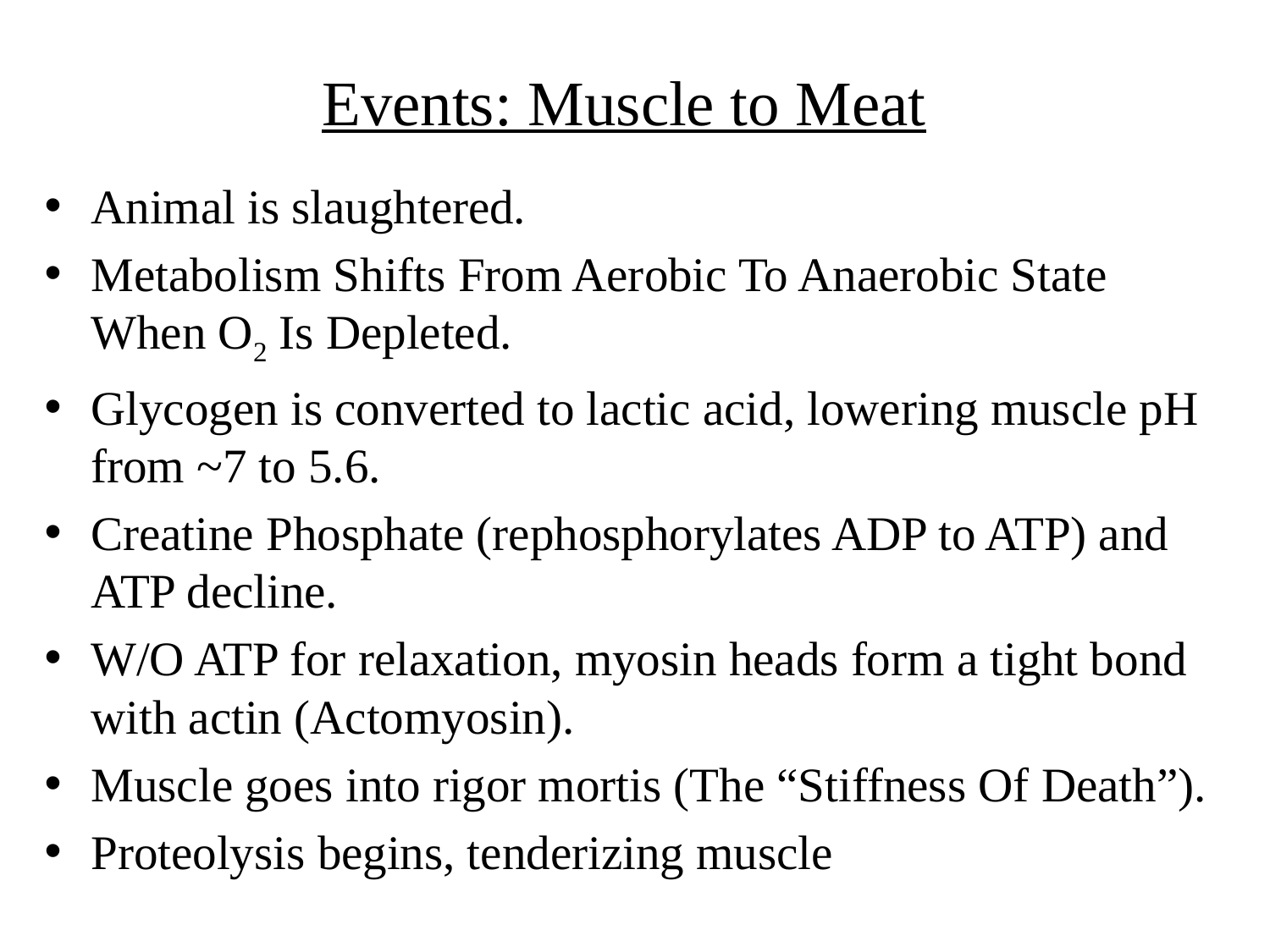

# Events: Muscle to Meat
Animal is slaughtered.
Metabolism Shifts From Aerobic To Anaerobic State When O2 Is Depleted.
Glycogen is converted to lactic acid, lowering muscle pH from ~7 to 5.6.
Creatine Phosphate (rephosphorylates ADP to ATP) and ATP decline.
W/O ATP for relaxation, myosin heads form a tight bond with actin (Actomyosin).
Muscle goes into rigor mortis (The “Stiffness Of Death”).
Proteolysis begins, tenderizing muscle